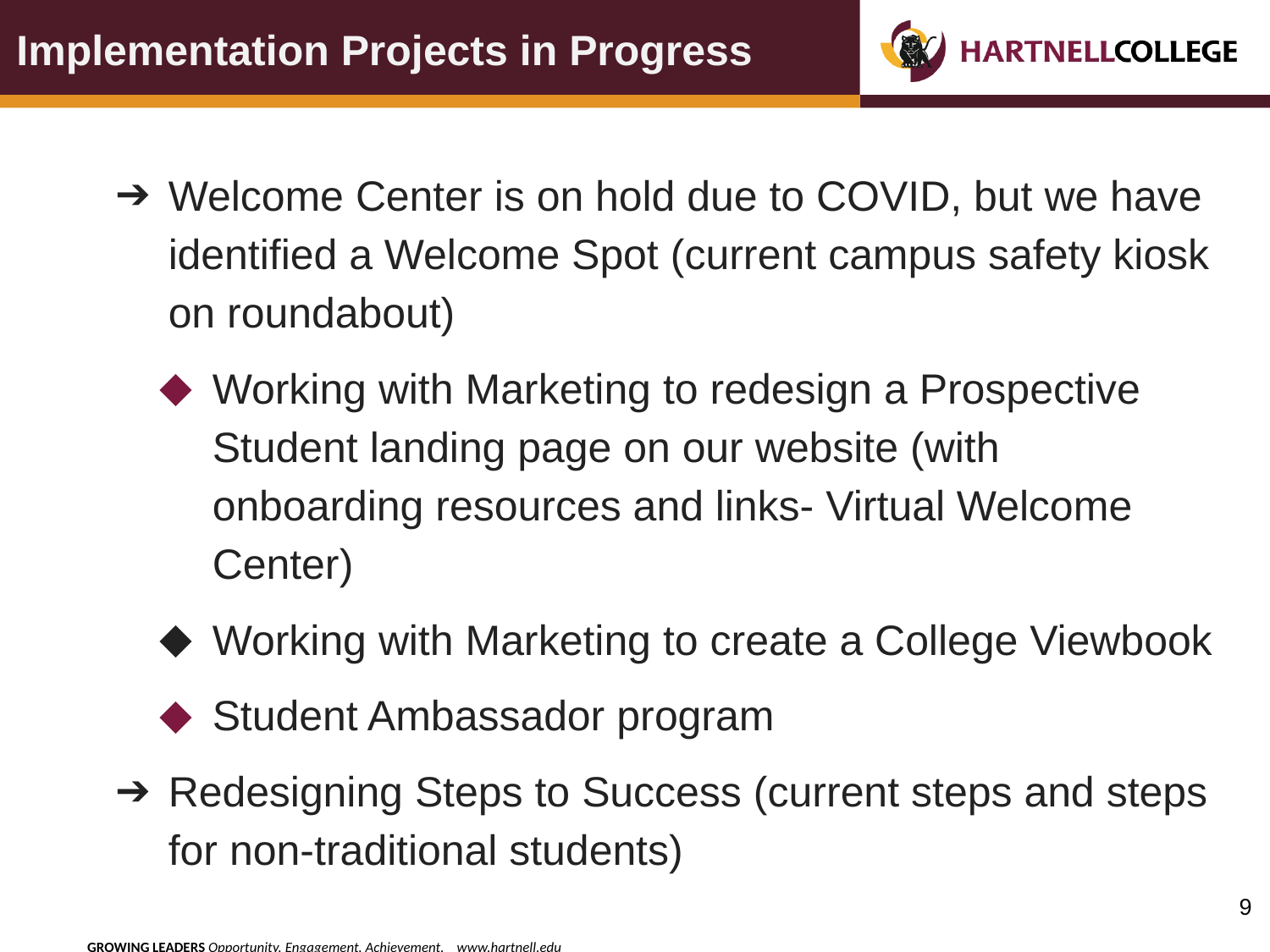

# Implementation Projects in Progress

Welcome Center is on hold due to COVID, but we have identified a Welcome Spot (current campus safety kiosk on roundabout)
Working with Marketing to redesign a Prospective Student landing page on our website (with onboarding resources and links- Virtual Welcome Center)
Working with Marketing to create a College Viewbook
Student Ambassador program
Redesigning Steps to Success (current steps and steps for non-traditional students)
9